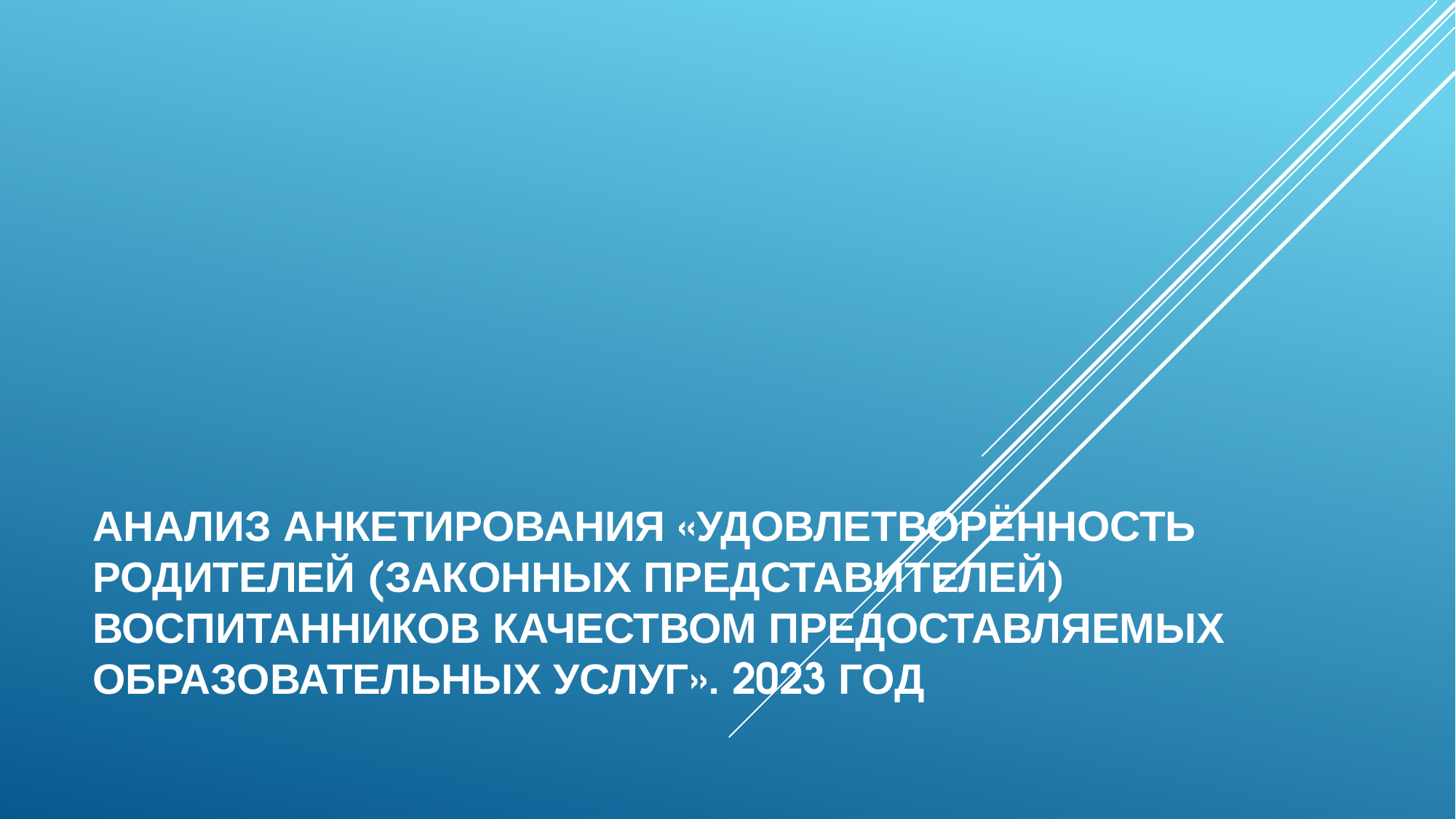

# Анализ анкетирования «Удовлетворённость родителей (законных представителей) воспитанников качеством предоставляемых образовательных услуг». 2023 год